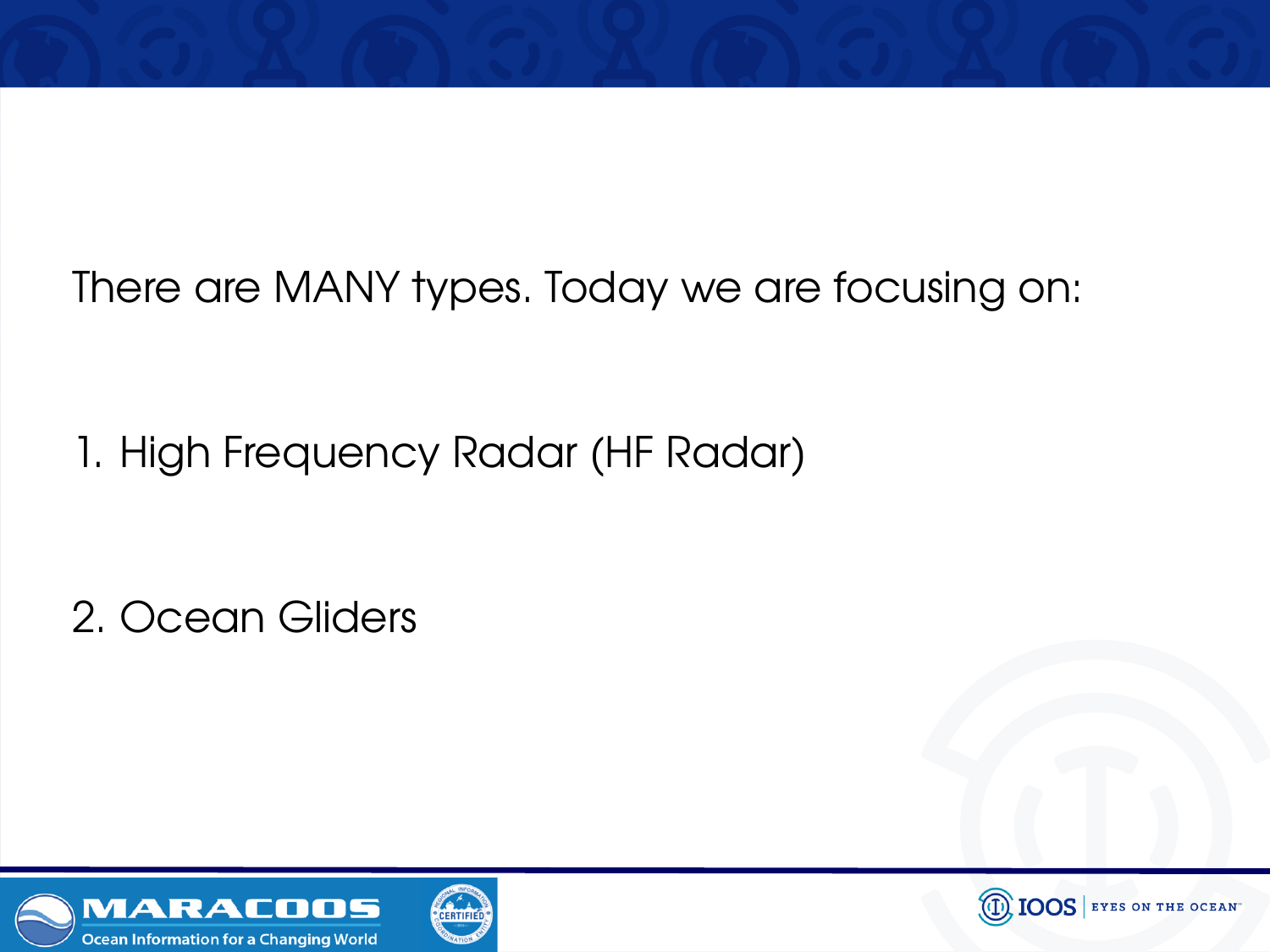

There are MANY types. Today we are focusing on:

High Frequency Radar (HF Radar)

Ocean Gliders